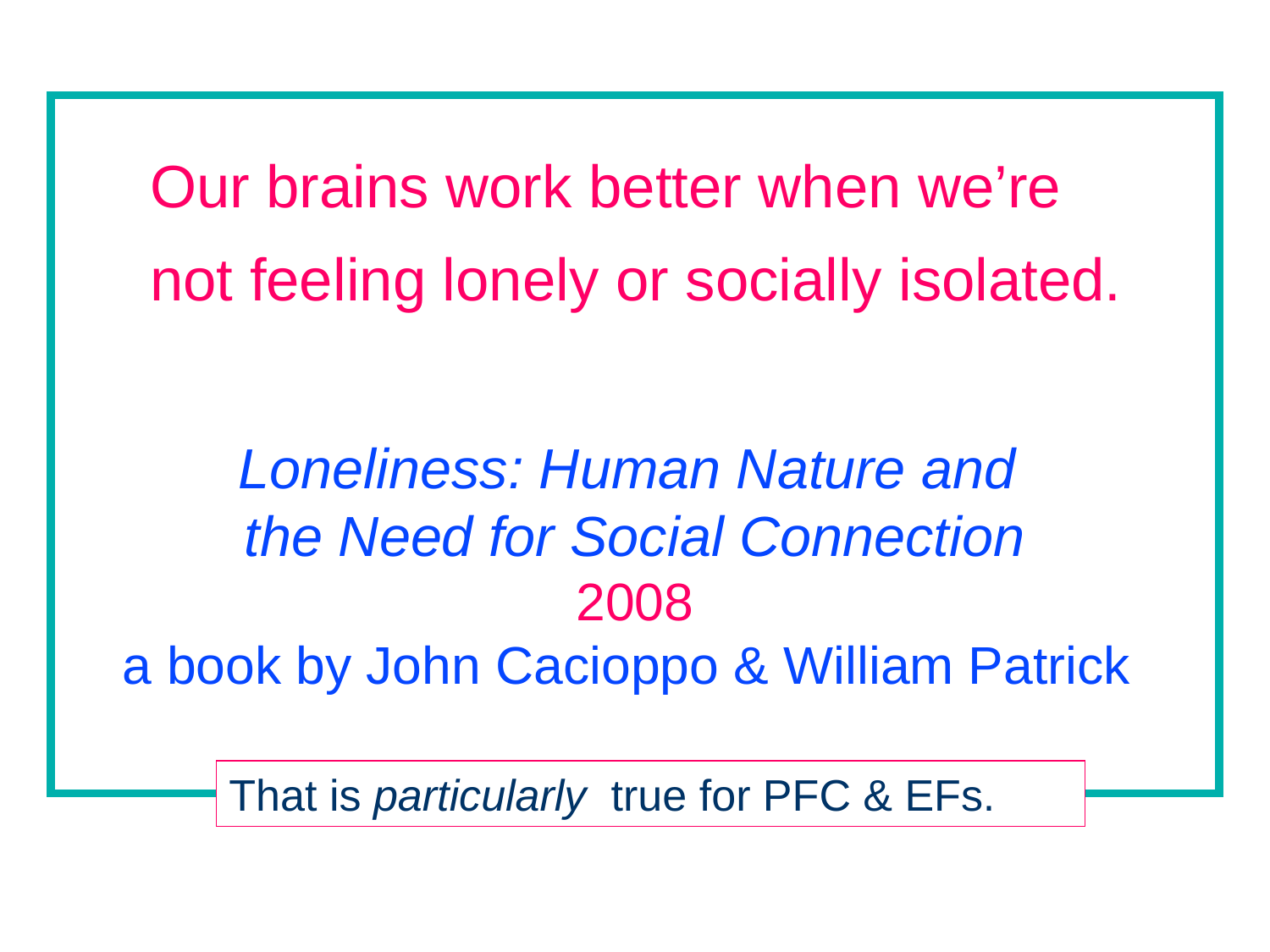

Our brains work better when we’re not feeling lonely or socially isolated.

Loneliness: Human Nature and
the Need for Social Connection
2008
a book by John Cacioppo & William Patrick

That is particularly  true for PFC & EFs.